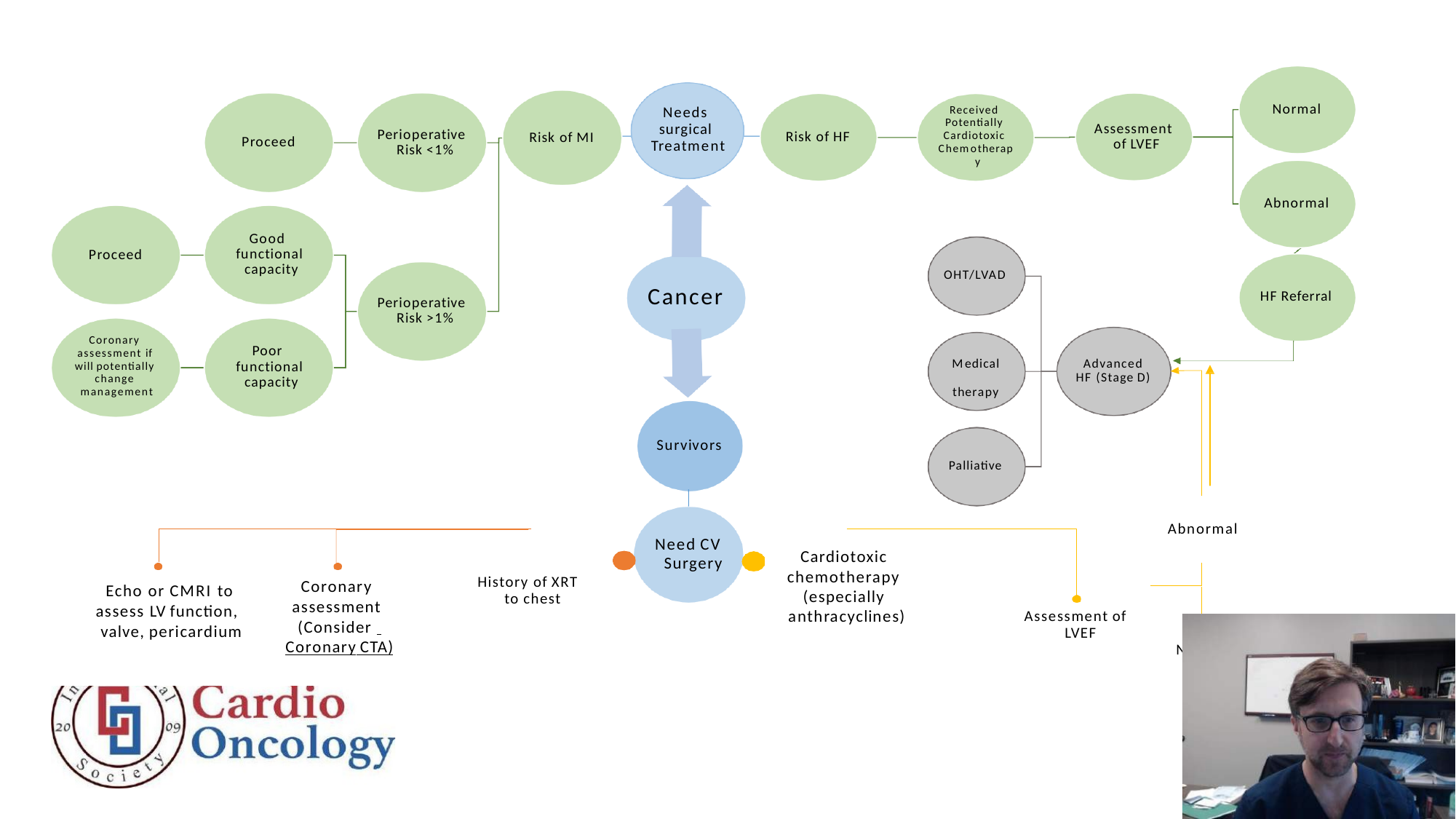

Normal
Received  Potentially  Cardiotoxic  Chemotherap  y
Needs  surgical  Treatment
Assessment  of LVEF
Perioperative  Risk <1%
Risk of HF
Risk of MI
Proceed
Abnormal
Good  functional  capacity
Proceed
OHT/LVAD
Cancer
HF Referral
Perioperative  Risk >1%
Coronary  assessment if  will potentially  change  management
Poor  functional  capacity
Medical  therapy
Advanced  HF (Stage D)

Survivors
Palliative
Abnormal

Need CV  Surgery
Cardiotoxic  chemotherapy  (especially  anthracyclines)

History of XRT  to chest
Coronary  assessment  (Consider  Coronary CTA)
Echo or CMRI to  assess LV function,  valve, pericardium
Assessment of  LVEF

Normal